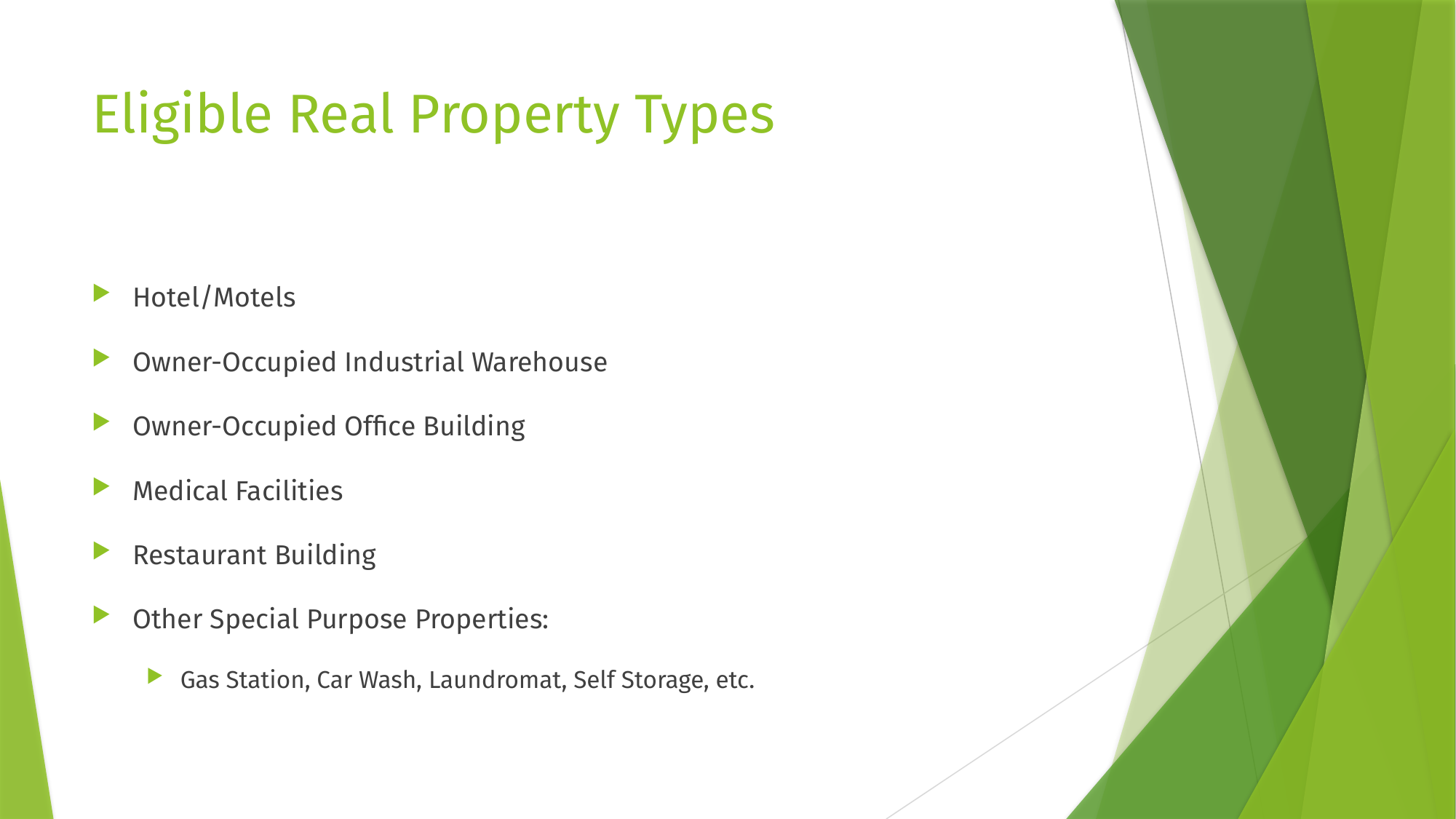

# Eligible Real Property Types
Hotel/Motels
Owner-Occupied Industrial Warehouse
Owner-Occupied Office Building
Medical Facilities
Restaurant Building
Other Special Purpose Properties:
Gas Station, Car Wash, Laundromat, Self Storage, etc.